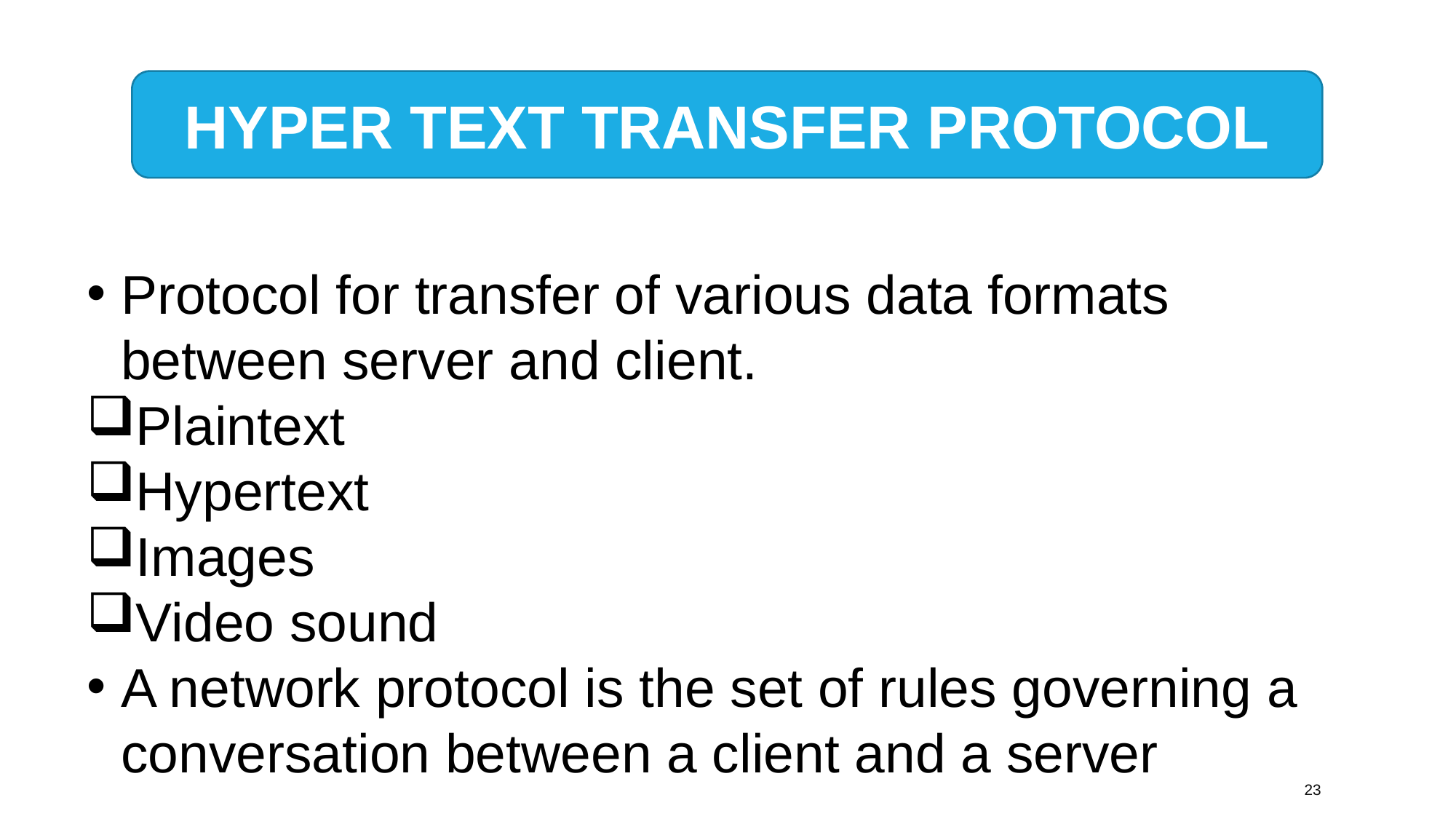

HYPER TEXT TRANSFER PROTOCOL
Protocol for transfer of various data formats between server and client.
Plaintext
Hypertext
Images
Video sound
A network protocol is the set of rules governing a conversation between a client and a server
23